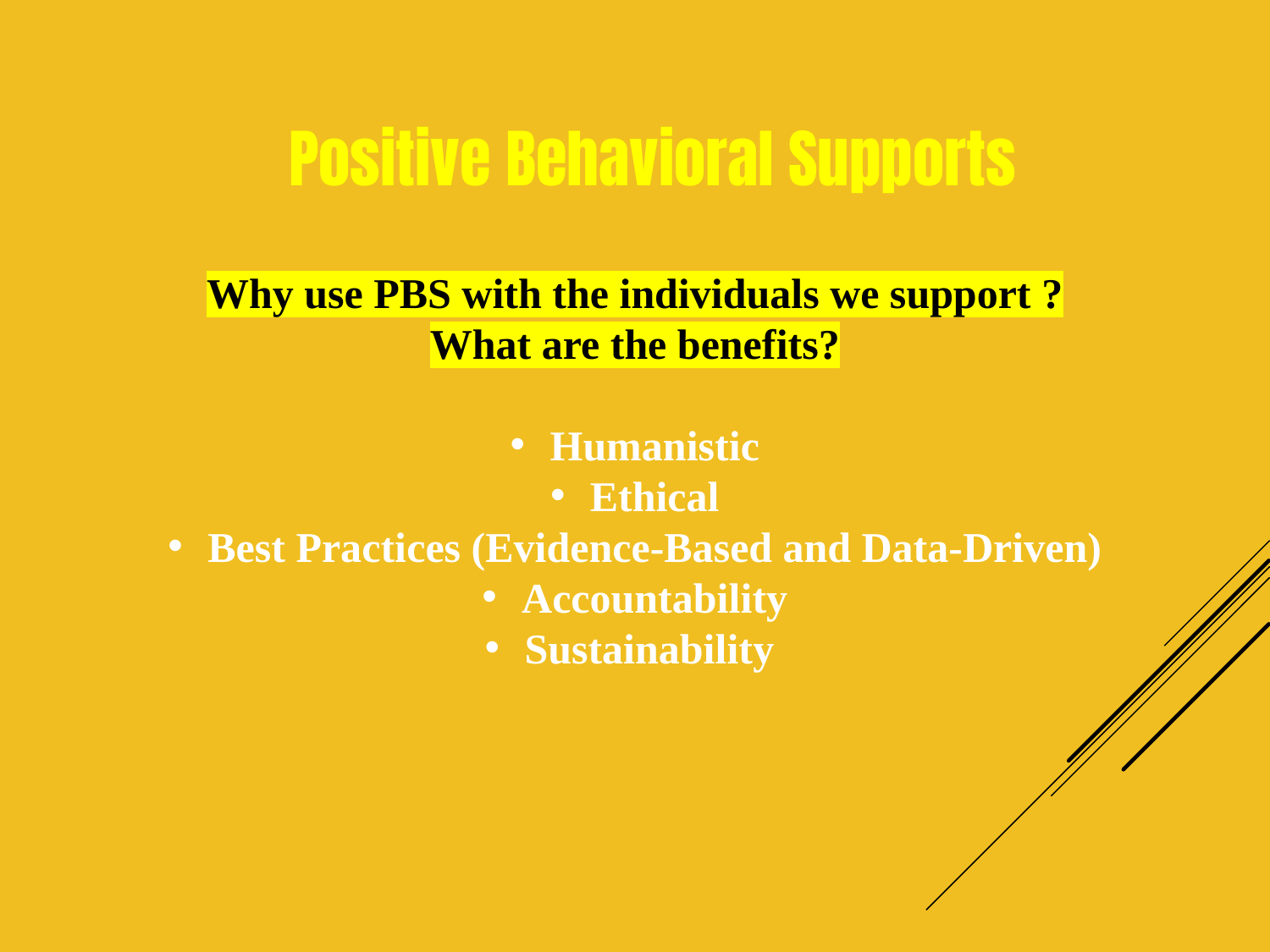

Positive Behavioral Supports
Why use PBS with the individuals we support ?
What are the benefits?

Humanistic
Ethical
Best Practices (Evidence-Based and Data-Driven)
Accountability
Sustainability